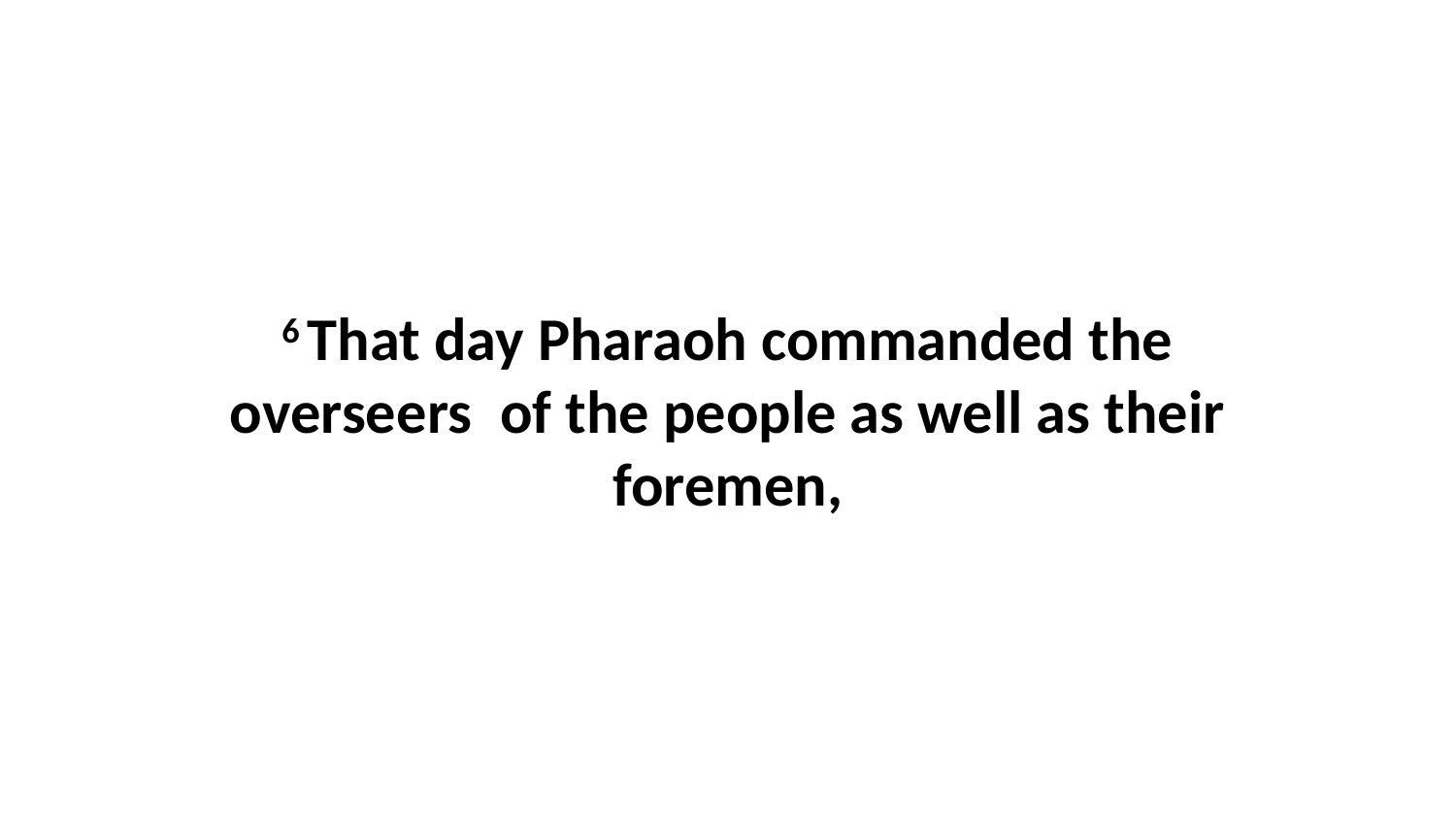

6 That day Pharaoh commanded the overseers  of the people as well as their foremen,